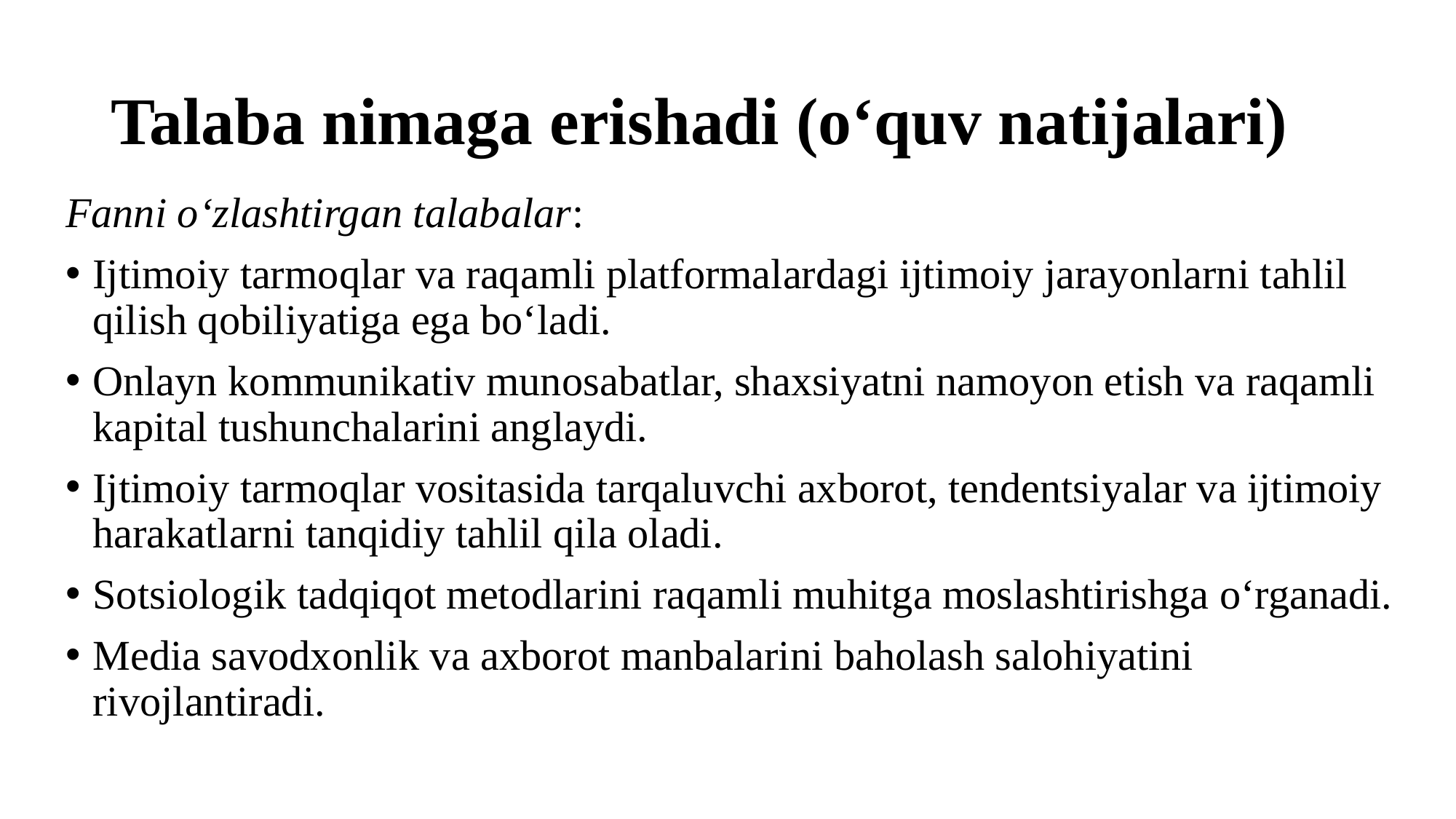

# Talaba nimaga erishadi (o‘quv natijalari)
Fanni o‘zlashtirgan talabalar:
Ijtimoiy tarmoqlar va raqamli platformalardagi ijtimoiy jarayonlarni tahlil qilish qobiliyatiga ega bo‘ladi.
Onlayn kommunikativ munosabatlar, shaxsiyatni namoyon etish va raqamli kapital tushunchalarini anglaydi.
Ijtimoiy tarmoqlar vositasida tarqaluvchi axborot, tendentsiyalar va ijtimoiy harakatlarni tanqidiy tahlil qila oladi.
Sotsiologik tadqiqot metodlarini raqamli muhitga moslashtirishga o‘rganadi.
Media savodxonlik va axborot manbalarini baholash salohiyatini rivojlantiradi.